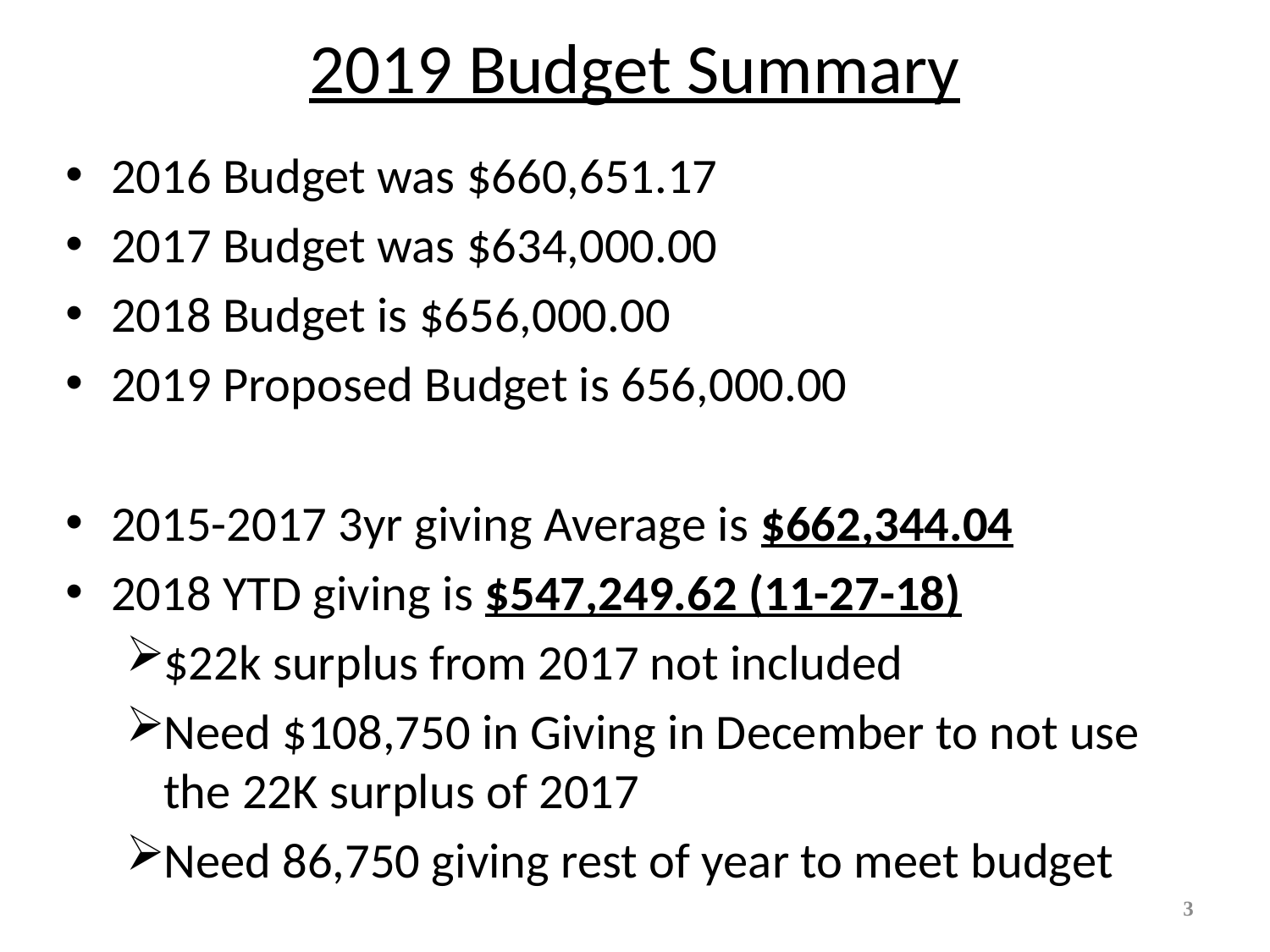

# 2019 Budget Summary
2016 Budget was $660,651.17
2017 Budget was $634,000.00
2018 Budget is $656,000.00
2019 Proposed Budget is 656,000.00

2015-2017 3yr giving Average is $662,344.04
2018 YTD giving is $547,249.62 (11-27-18)
$22k surplus from 2017 not included
Need $108,750 in Giving in December to not use the 22K surplus of 2017
Need 86,750 giving rest of year to meet budget

3